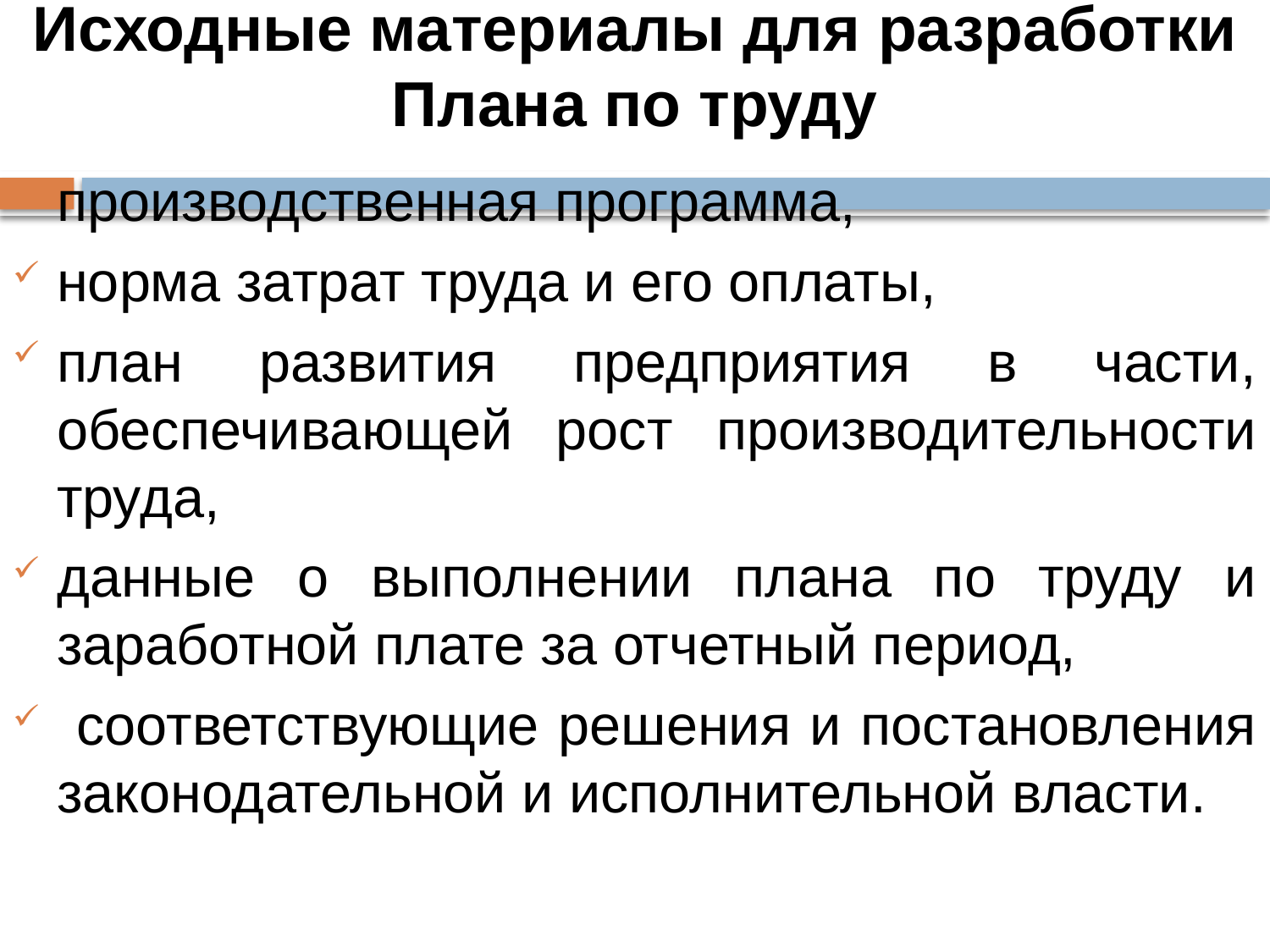

# Исходные материалы для разработки Плана по труду
производственная программа,
норма затрат труда и его оплаты,
план развития предприятия в части, обеспечивающей рост производительности труда,
данные о выполнении плана по труду и заработной плате за отчетный период,
 соответствующие решения и постановления законодательной и исполнительной власти.